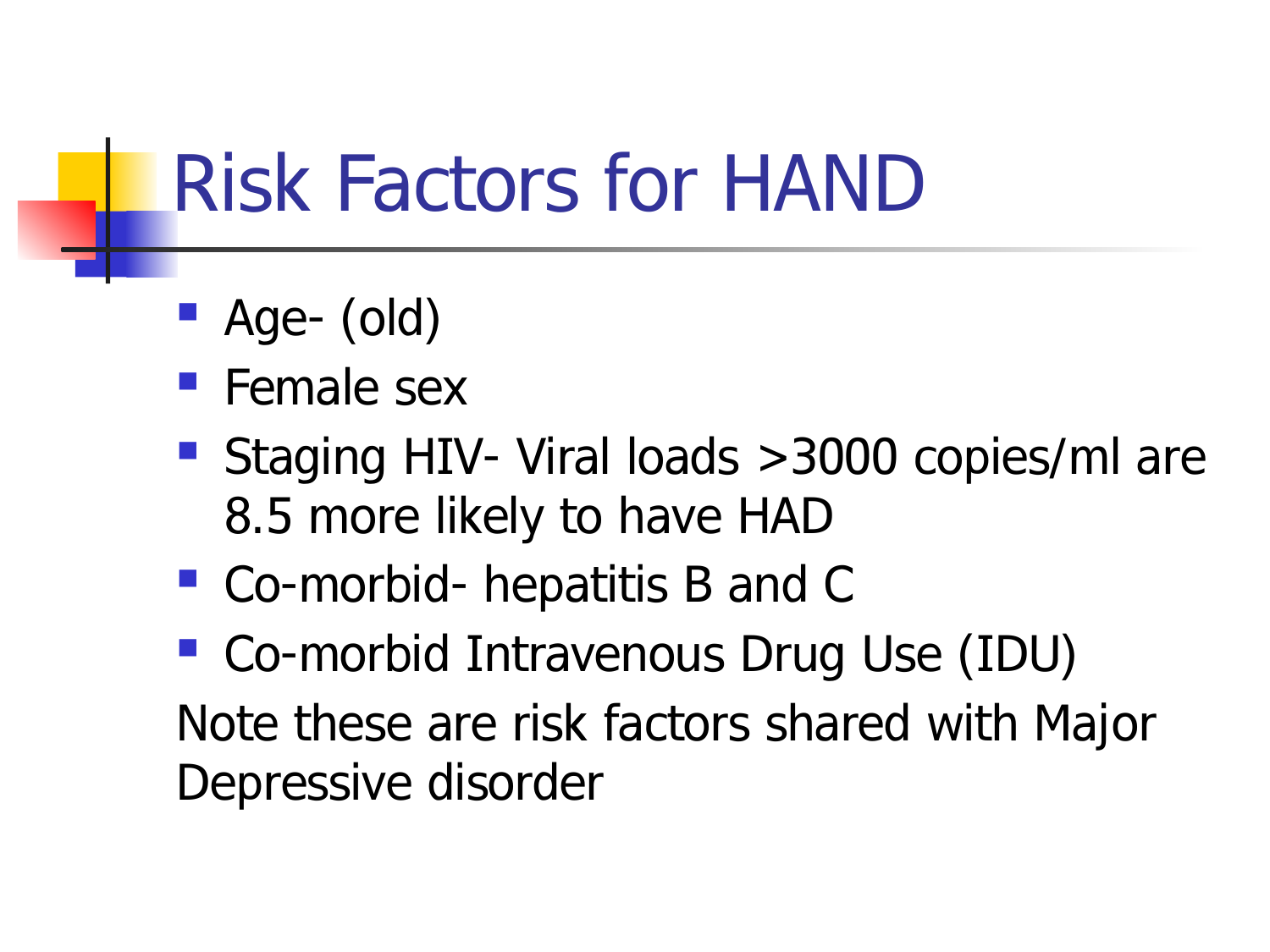

# Risk Factors for HAND
Age- (old)
Female sex
Staging HIV- Viral loads >3000 copies/ml are 8.5 more likely to have HAD
Co-morbid- hepatitis B and C
Co-morbid Intravenous Drug Use (IDU)
Note these are risk factors shared with Major Depressive disorder